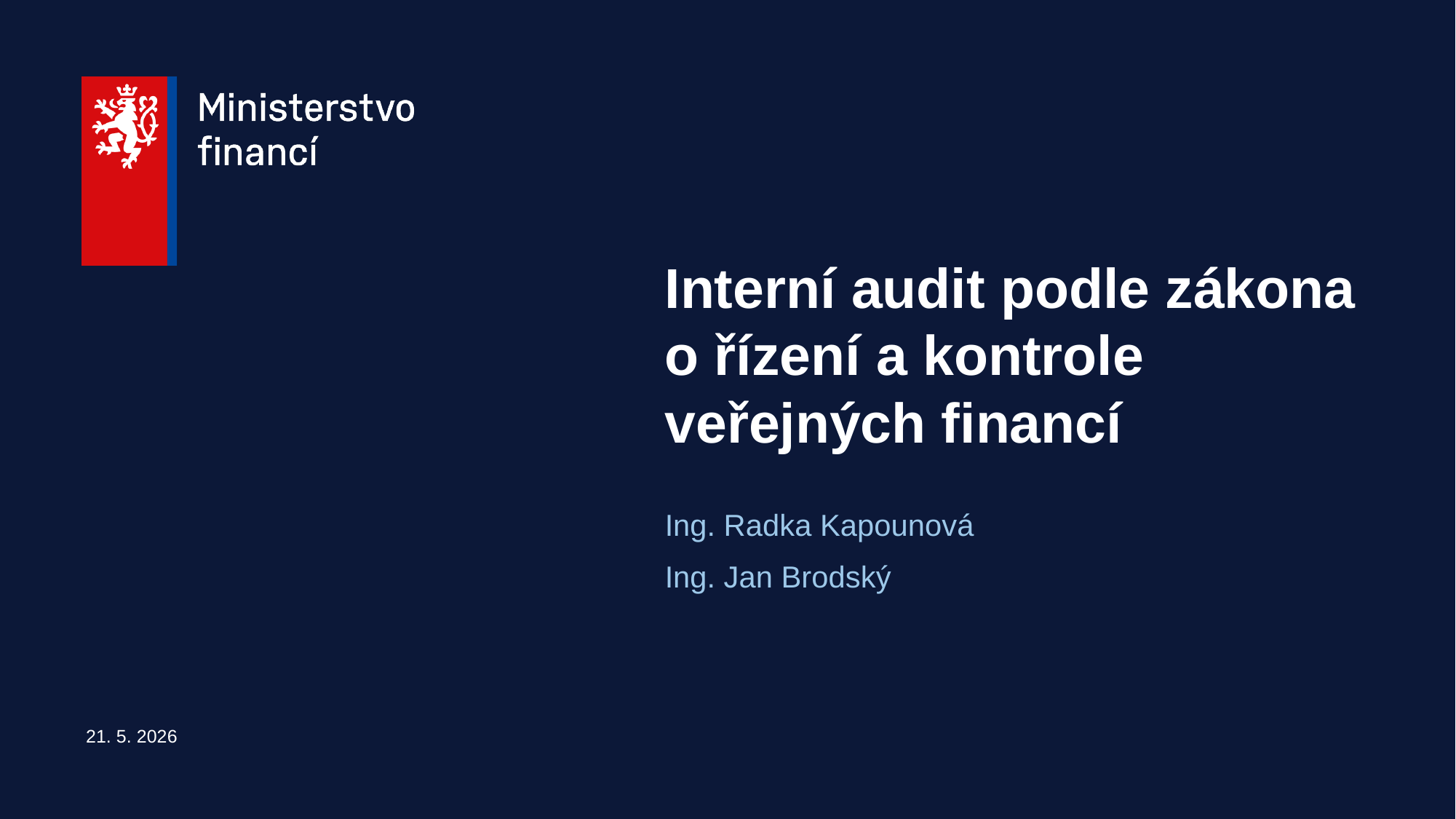

# Interní audit podle zákona o řízení a kontrole veřejných financí
Ing. Radka Kapounová
Ing. Jan Brodský
21. 5. 2026